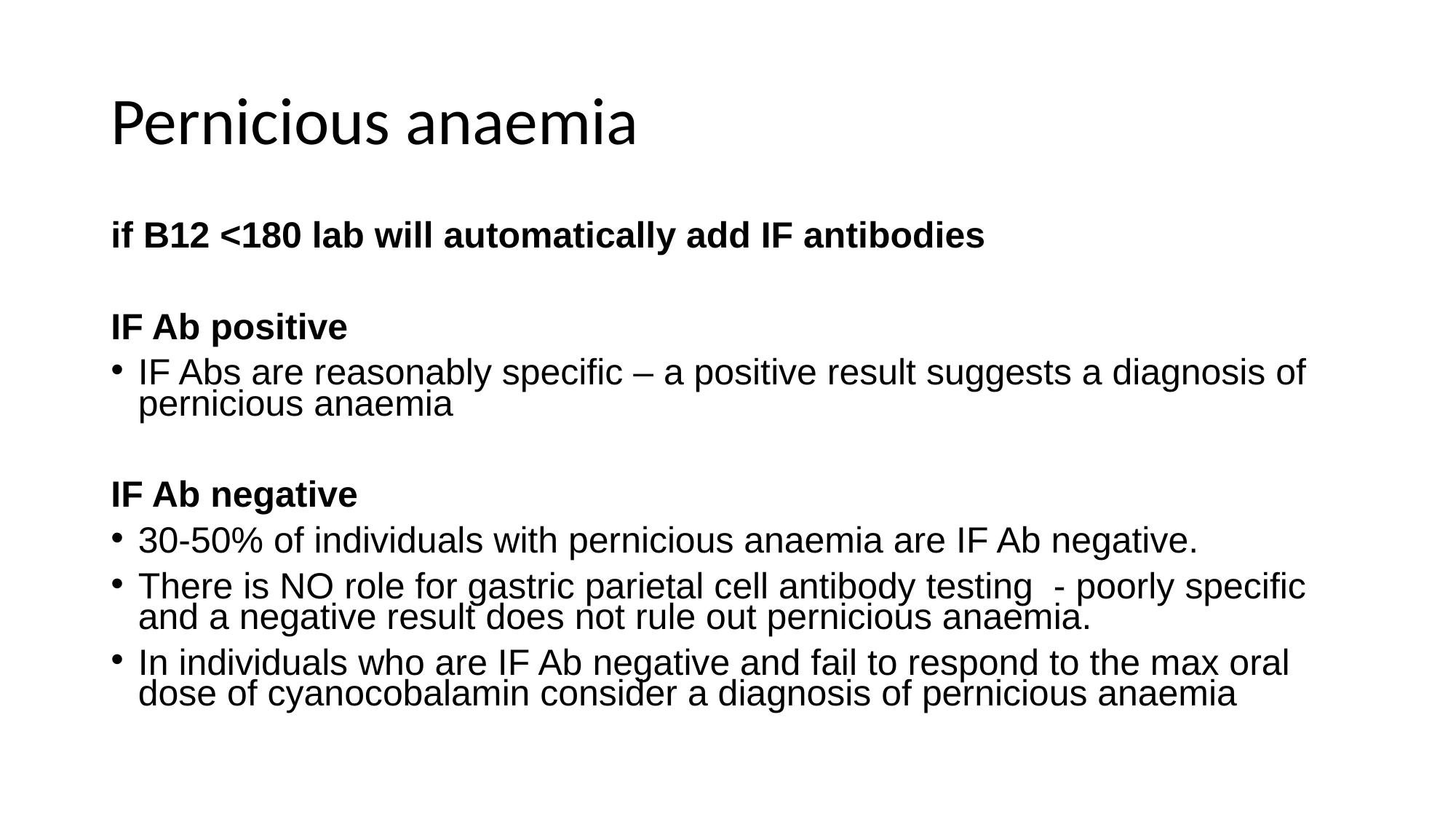

# Pernicious anaemia
if B12 <180 lab will automatically add IF antibodies

IF Ab positive
IF Abs are reasonably specific – a positive result suggests a diagnosis of pernicious anaemia

IF Ab negative
30-50% of individuals with pernicious anaemia are IF Ab negative.
There is NO role for gastric parietal cell antibody testing  - poorly specific and a negative result does not rule out pernicious anaemia.
In individuals who are IF Ab negative and fail to respond to the max oral dose of cyanocobalamin consider a diagnosis of pernicious anaemia